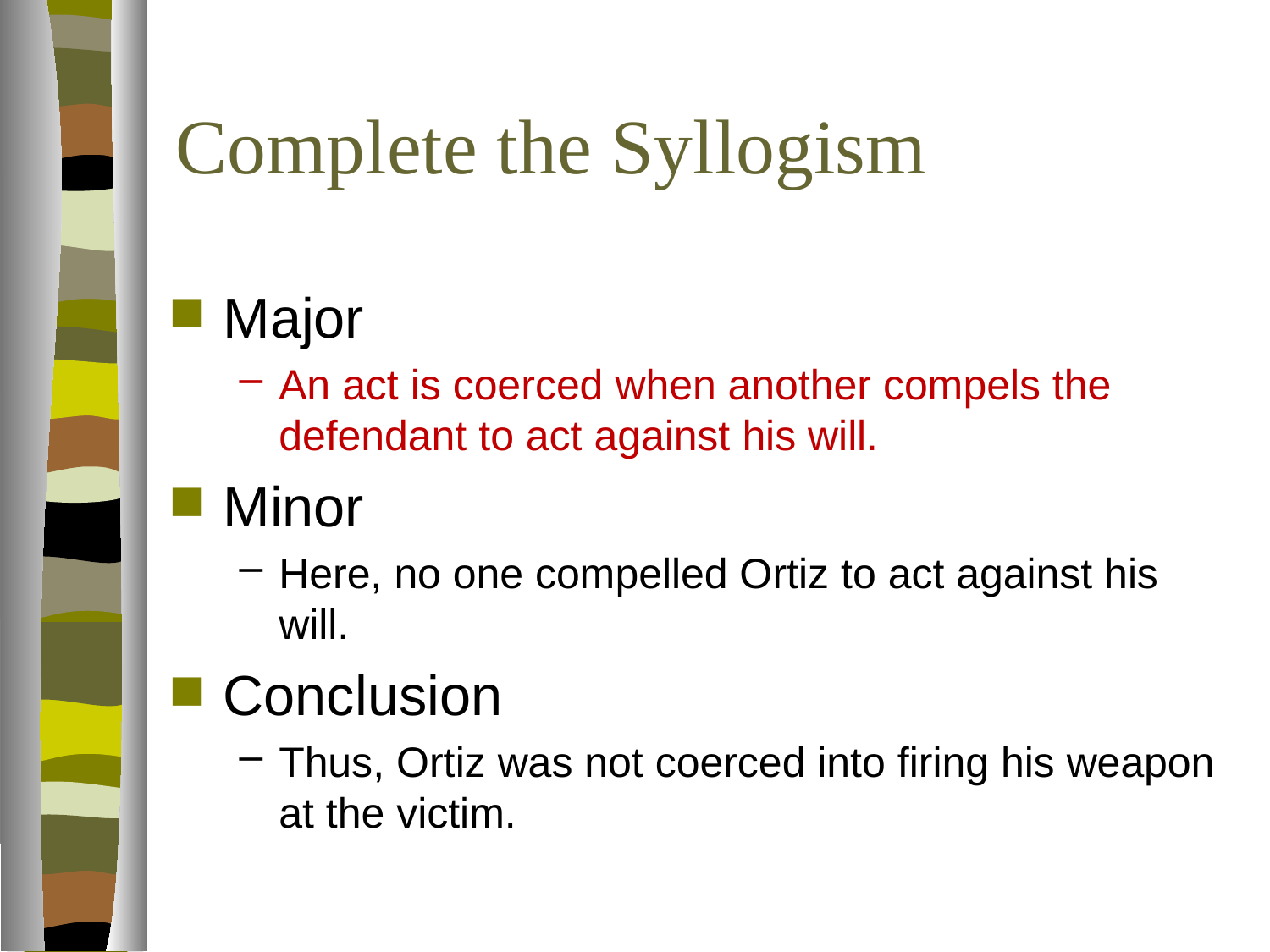

# Complete the Syllogism
Major
An act is coerced when another compels the defendant to act against his will.
Minor
Here, no one compelled Ortiz to act against his will.
Conclusion
Thus, Ortiz was not coerced into firing his weapon at the victim.